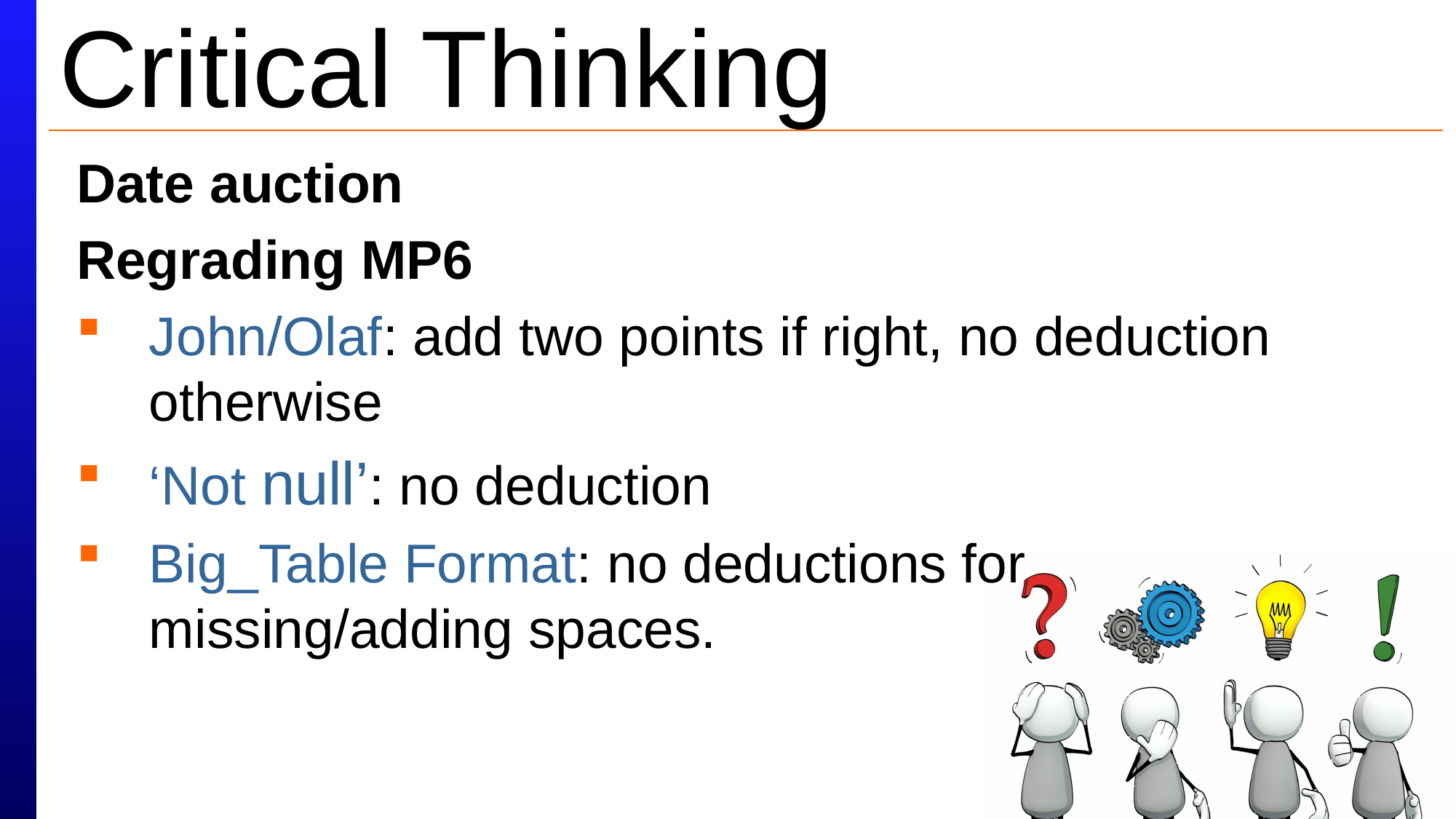

# Critical Thinking
Date auction
Regrading MP6
John/Olaf: add two points if right, no deduction otherwise
‘Not null’: no deduction
Big_Table Format: no deductions for
missing/adding spaces.